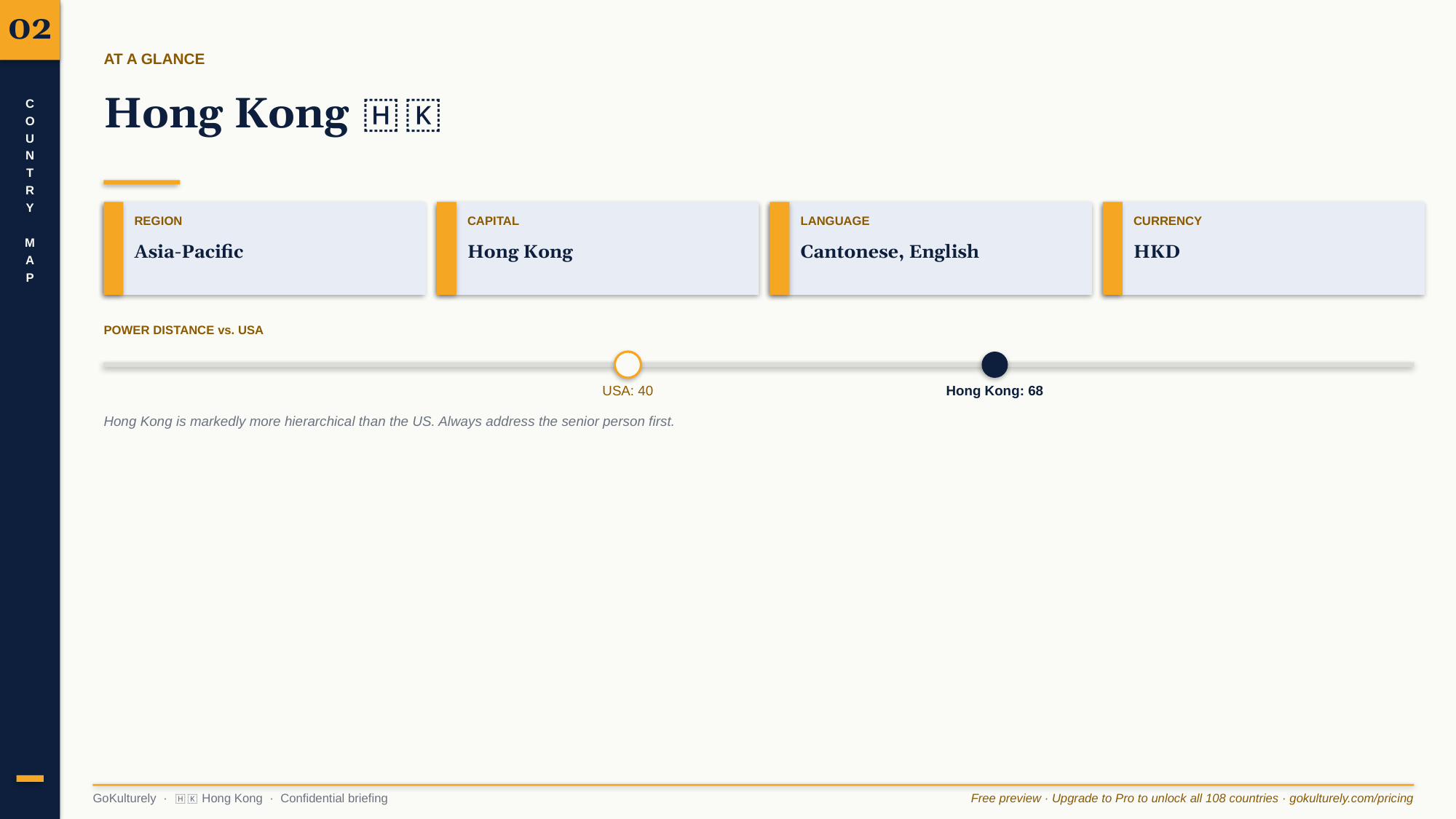

02
AT A GLANCE
Hong Kong 🇭🇰
C
O
U
N
T
R
Y

M
A
P

REGION
CAPITAL
LANGUAGE
CURRENCY
Asia-Pacific
Hong Kong
Cantonese, English
HKD
POWER DISTANCE vs. USA

USA: 40
Hong Kong: 68
Hong Kong is markedly more hierarchical than the US. Always address the senior person first.

GoKulturely  ·  🇭🇰 Hong Kong  ·  Confidential briefing
Free preview · Upgrade to Pro to unlock all 108 countries · gokulturely.com/pricing